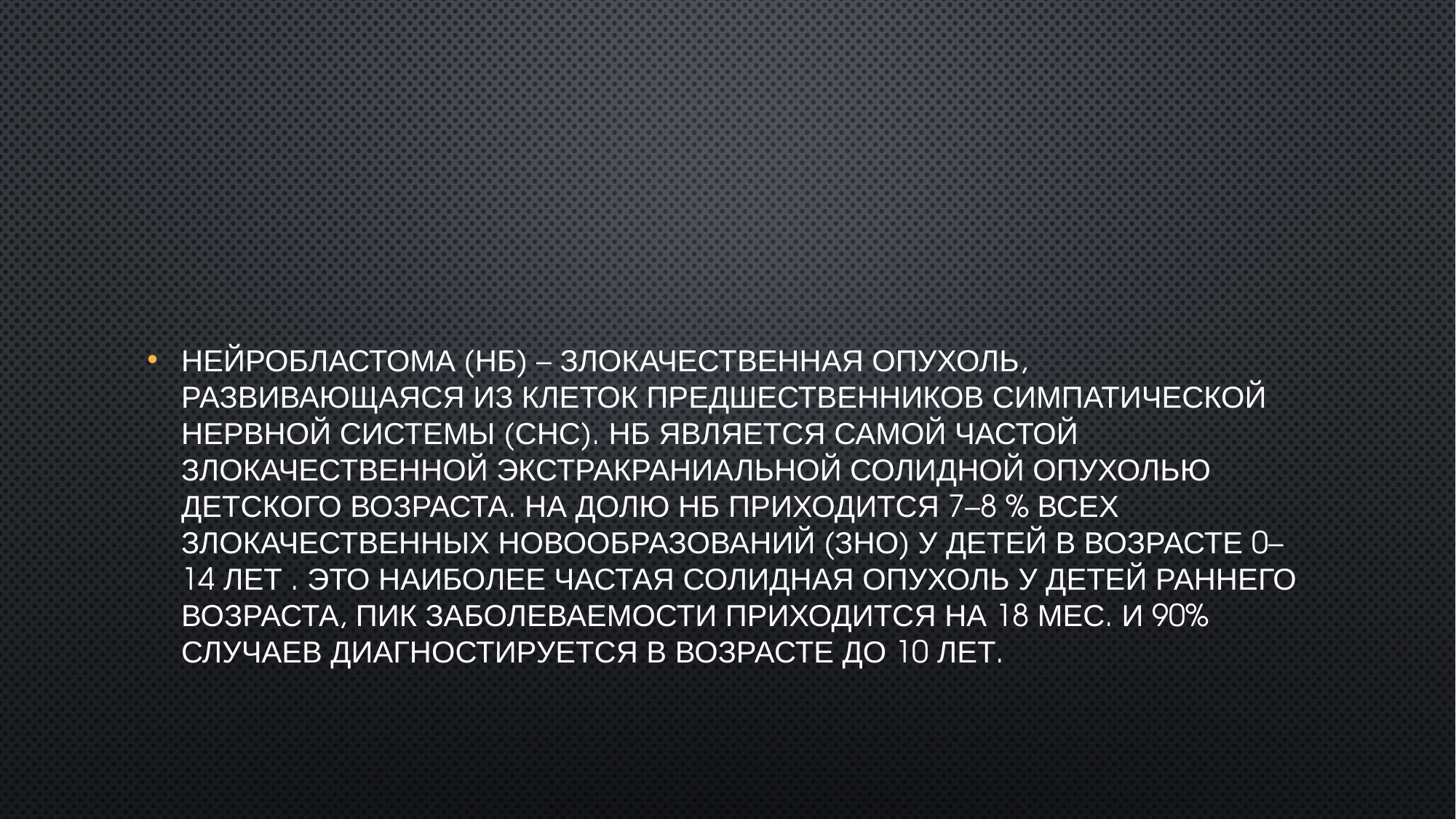

#
Нейробластома (НБ) – злокачественная опухоль, развивающаяся из клеток предшественников симпатической нервной системы (СНС). НБ является самой частой злокачественной экстракраниальной солидной опухолью детского возраста. На долю НБ приходится 7–8 % всех злокачественных новообразований (ЗНО) у детей в возрасте 0–14 лет . Это наиболее частая солидная опухоль у детей раннего возраста, пик заболеваемости приходится на 18 мес. и 90% случаев диагностируется в возрасте до 10 лет.